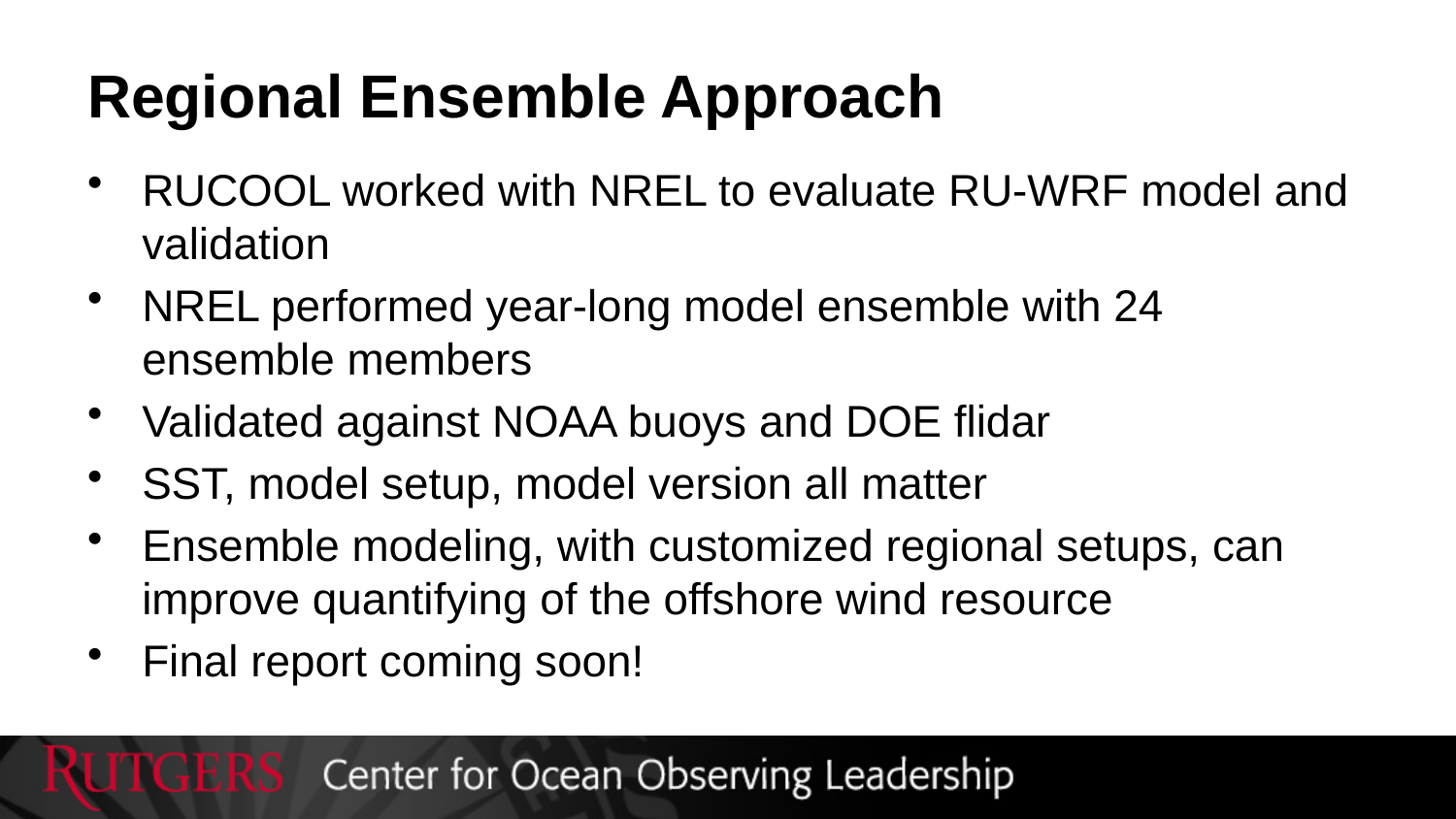

# Regional Ensemble Approach
RUCOOL worked with NREL to evaluate RU-WRF model and validation
NREL performed year-long model ensemble with 24 ensemble members
Validated against NOAA buoys and DOE flidar
SST, model setup, model version all matter
Ensemble modeling, with customized regional setups, can improve quantifying of the offshore wind resource
Final report coming soon!